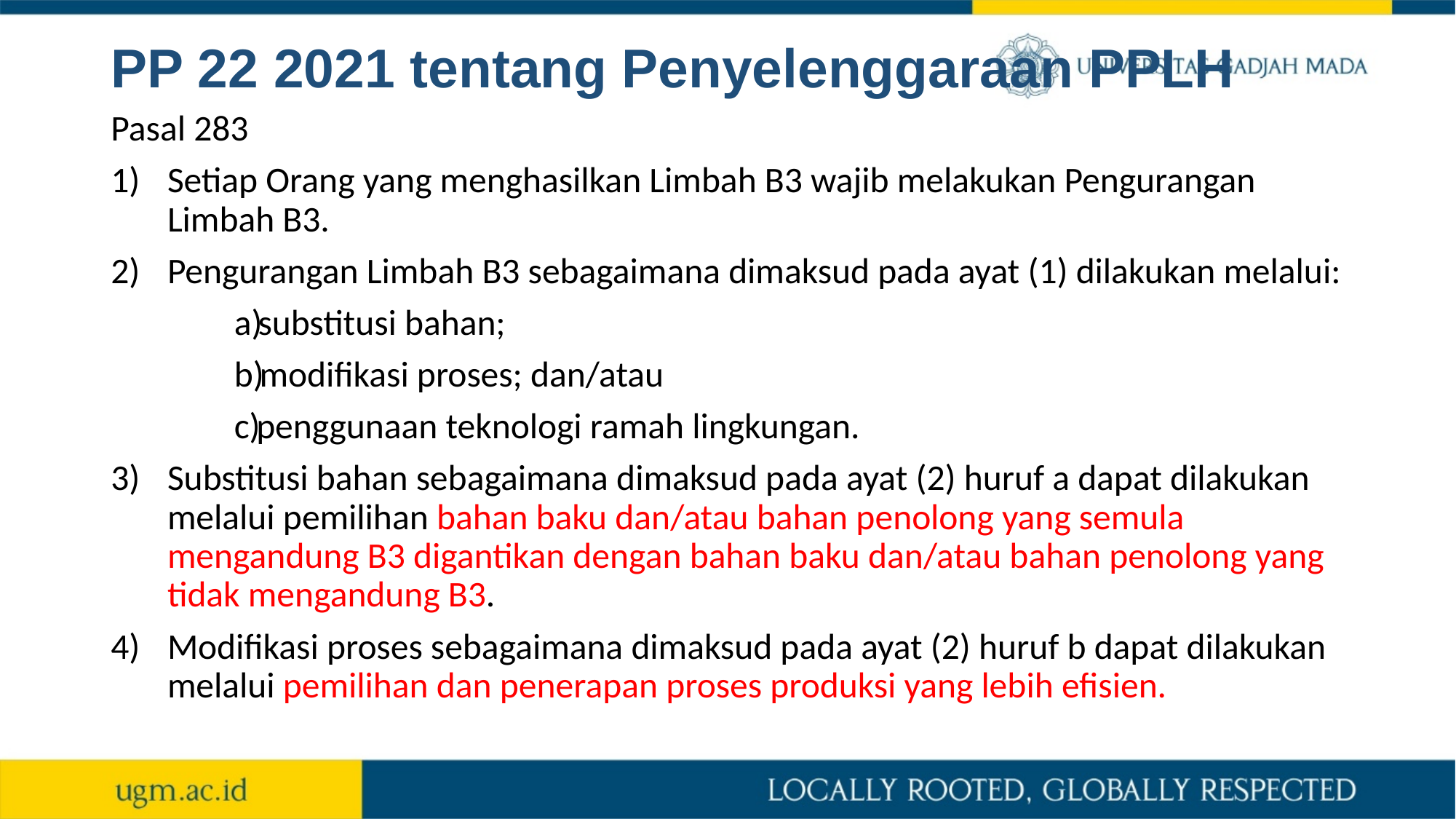

# PP 22 2021 tentang Penyelenggaraan PPLH
Pasal 283
Setiap Orang yang menghasilkan Limbah B3 wajib melakukan Pengurangan Limbah B3.
Pengurangan Limbah B3 sebagaimana dimaksud pada ayat (1) dilakukan melalui:
substitusi bahan;
modifikasi proses; dan/atau
penggunaan teknologi ramah lingkungan.
Substitusi bahan sebagaimana dimaksud pada ayat (2) huruf a dapat dilakukan melalui pemilihan bahan baku dan/atau bahan penolong yang semula mengandung B3 digantikan dengan bahan baku dan/atau bahan penolong yang tidak mengandung B3.
Modifikasi proses sebagaimana dimaksud pada ayat (2) huruf b dapat dilakukan melalui pemilihan dan penerapan proses produksi yang lebih efisien.